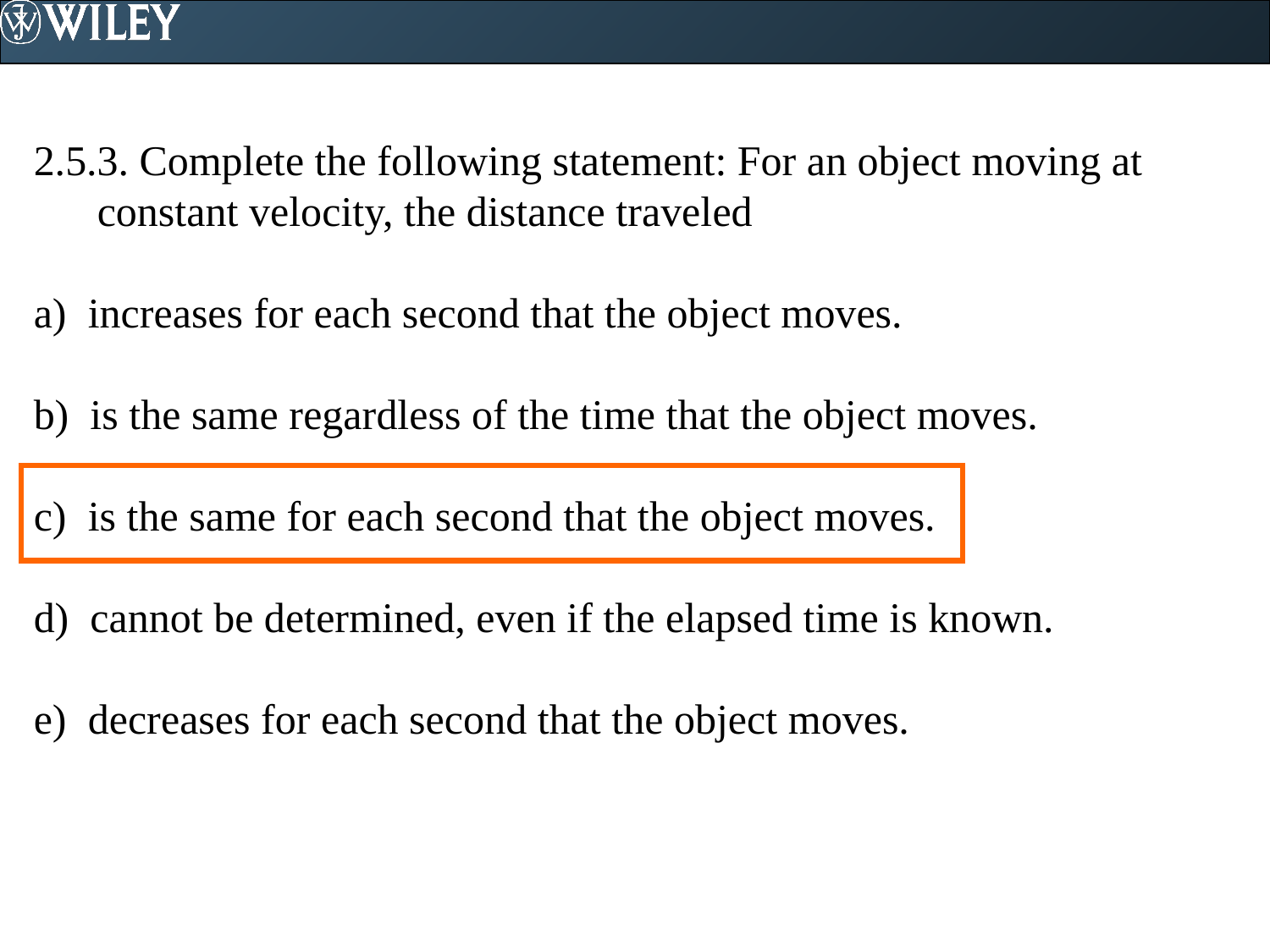

2.5.3. Complete the following statement: For an object moving at constant velocity, the distance traveled

a)  increases for each second that the object moves.

b)  is the same regardless of the time that the object moves.

c)  is the same for each second that the object moves.

d)  cannot be determined, even if the elapsed time is known.

e)  decreases for each second that the object moves.